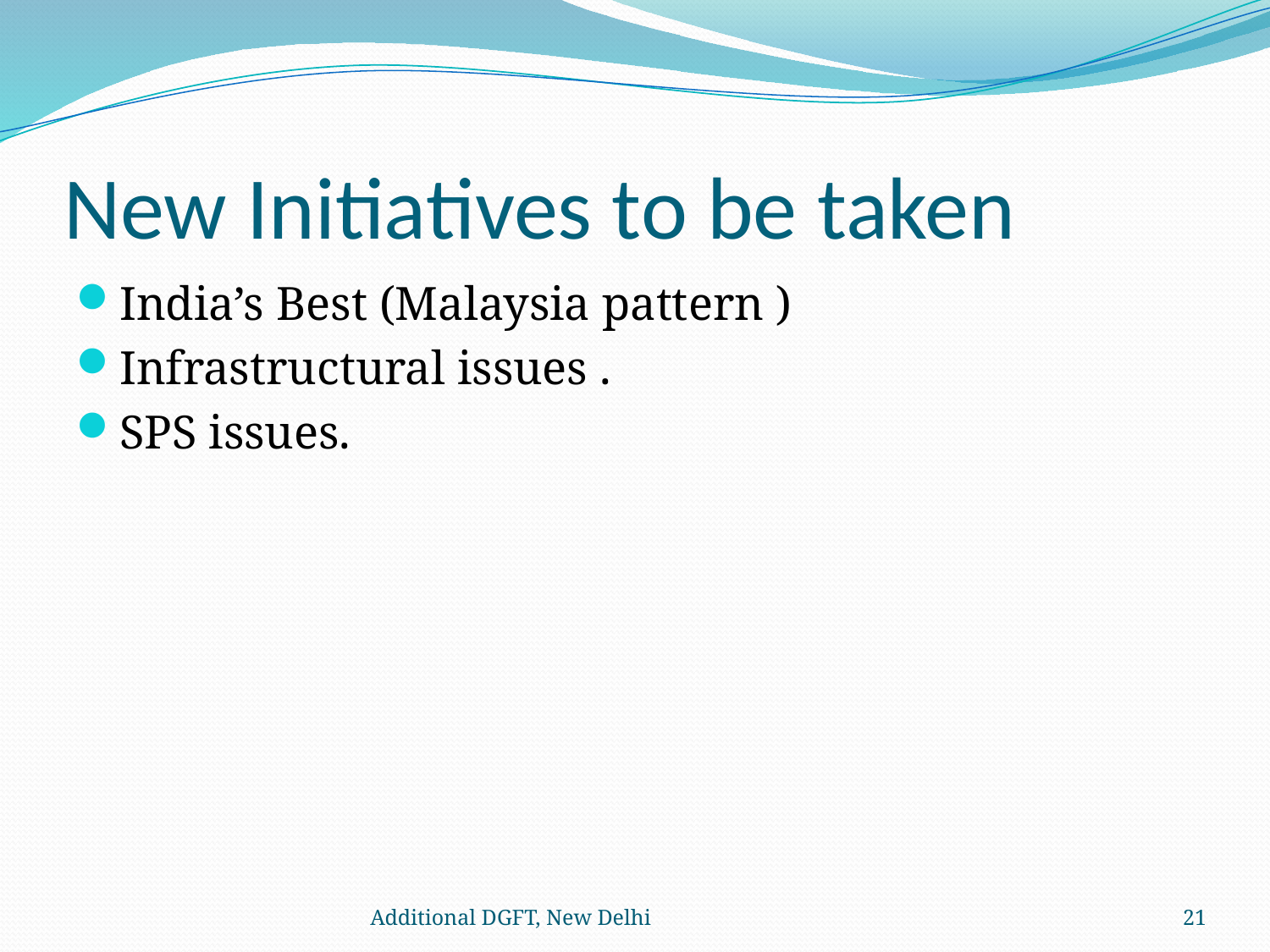

# New Initiatives to be taken
India’s Best (Malaysia pattern )
Infrastructural issues .
SPS issues.

Additional DGFT, New Delhi
21